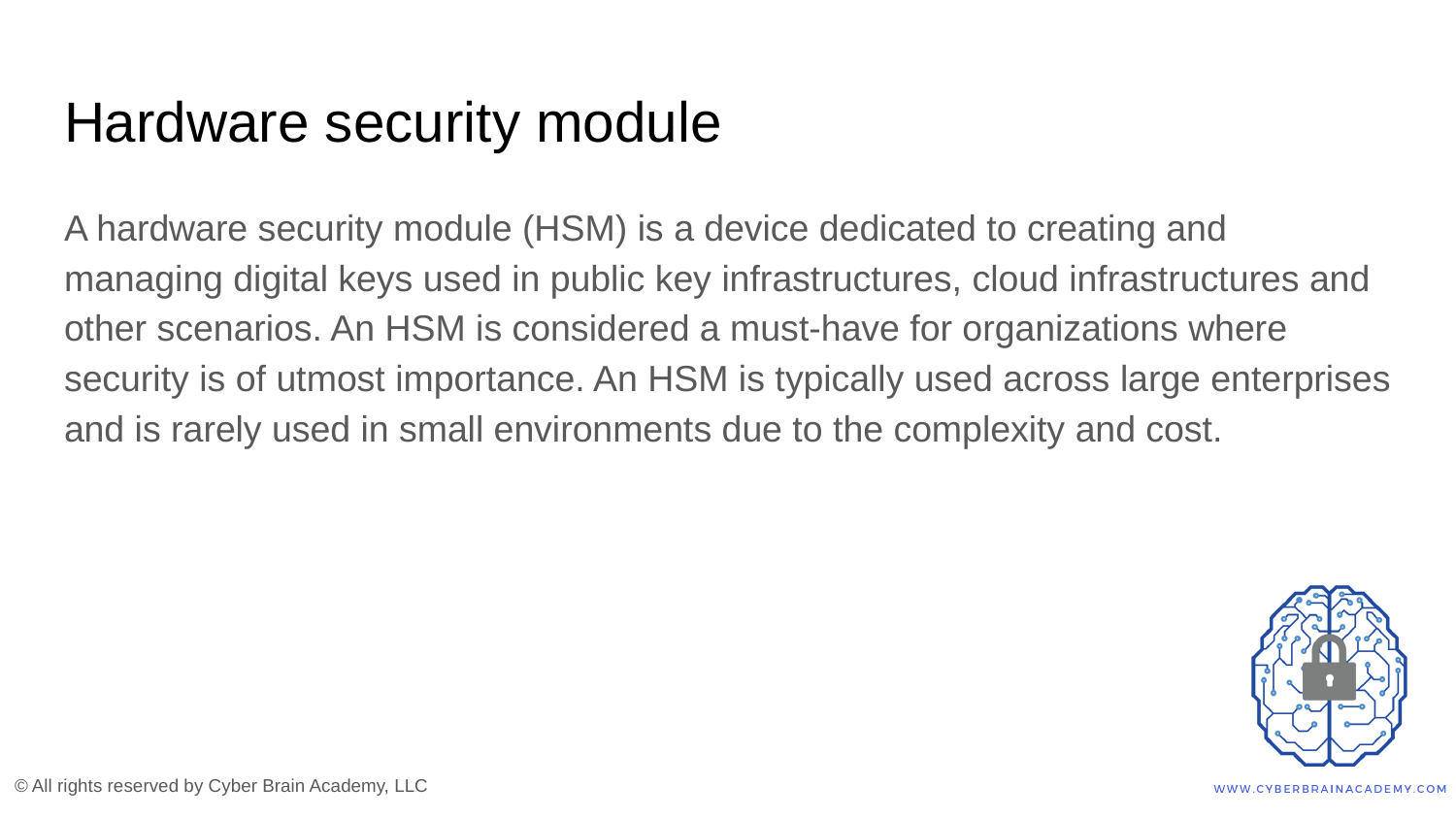

# Hardware security module

A hardware security module (HSM) is a device dedicated to creating and managing digital keys used in public key infrastructures, cloud infrastructures and other scenarios. An HSM is considered a must-have for organizations where security is of utmost importance. An HSM is typically used across large enterprises and is rarely used in small environments due to the complexity and cost.